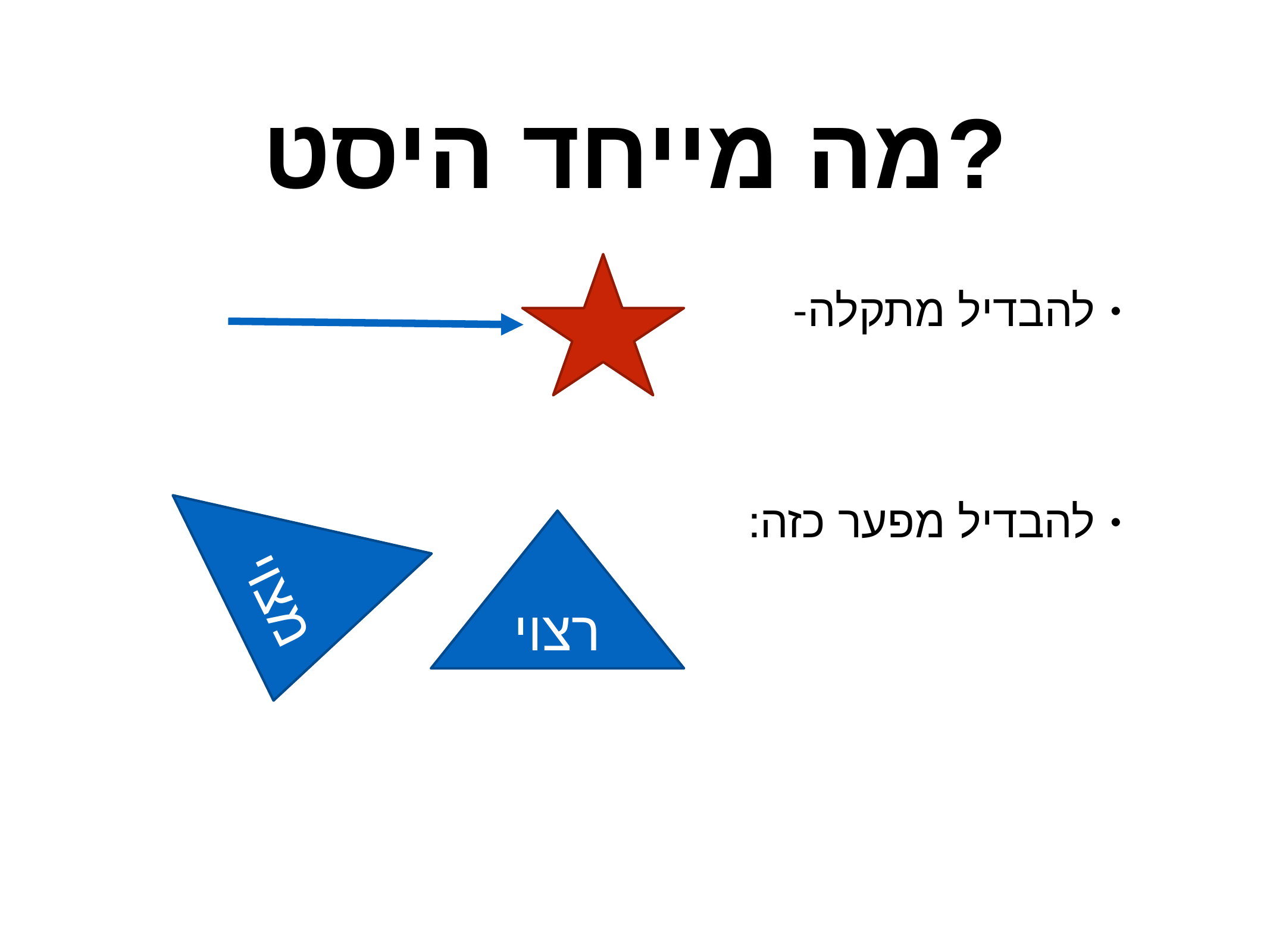

# מה מייחד היסט?

להבדיל מתקלה-

להבדיל מפער כזה:

מצוי
רצוי